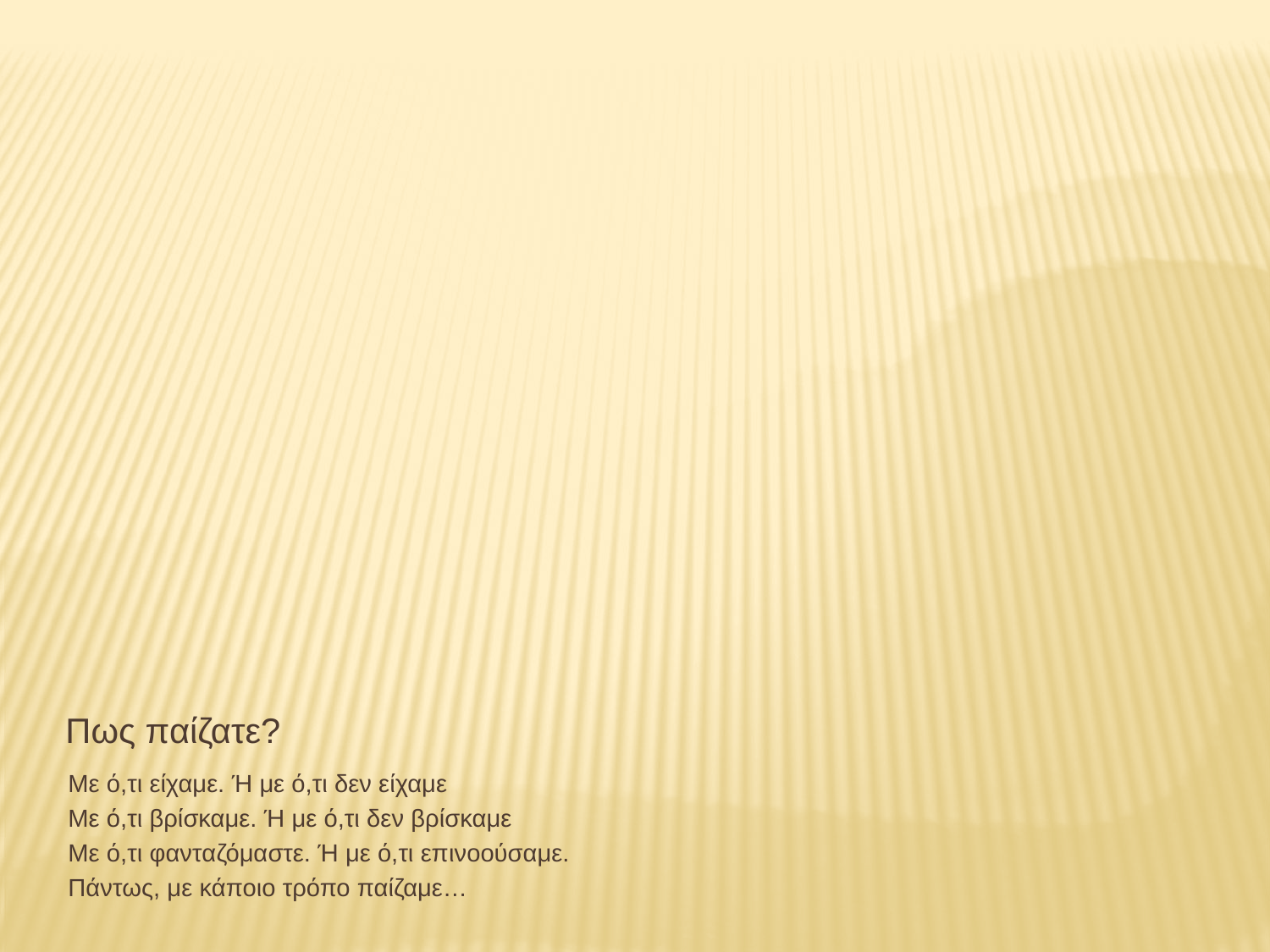

Πως παίζατε?
Με ό,τι είχαμε. Ή με ό,τι δεν είχαμε
Με ό,τι βρίσκαμε. Ή με ό,τι δεν βρίσκαμε
Με ό,τι φανταζόμαστε. Ή με ό,τι επινοούσαμε.
Πάντως, με κάποιο τρόπο παίζαμε…